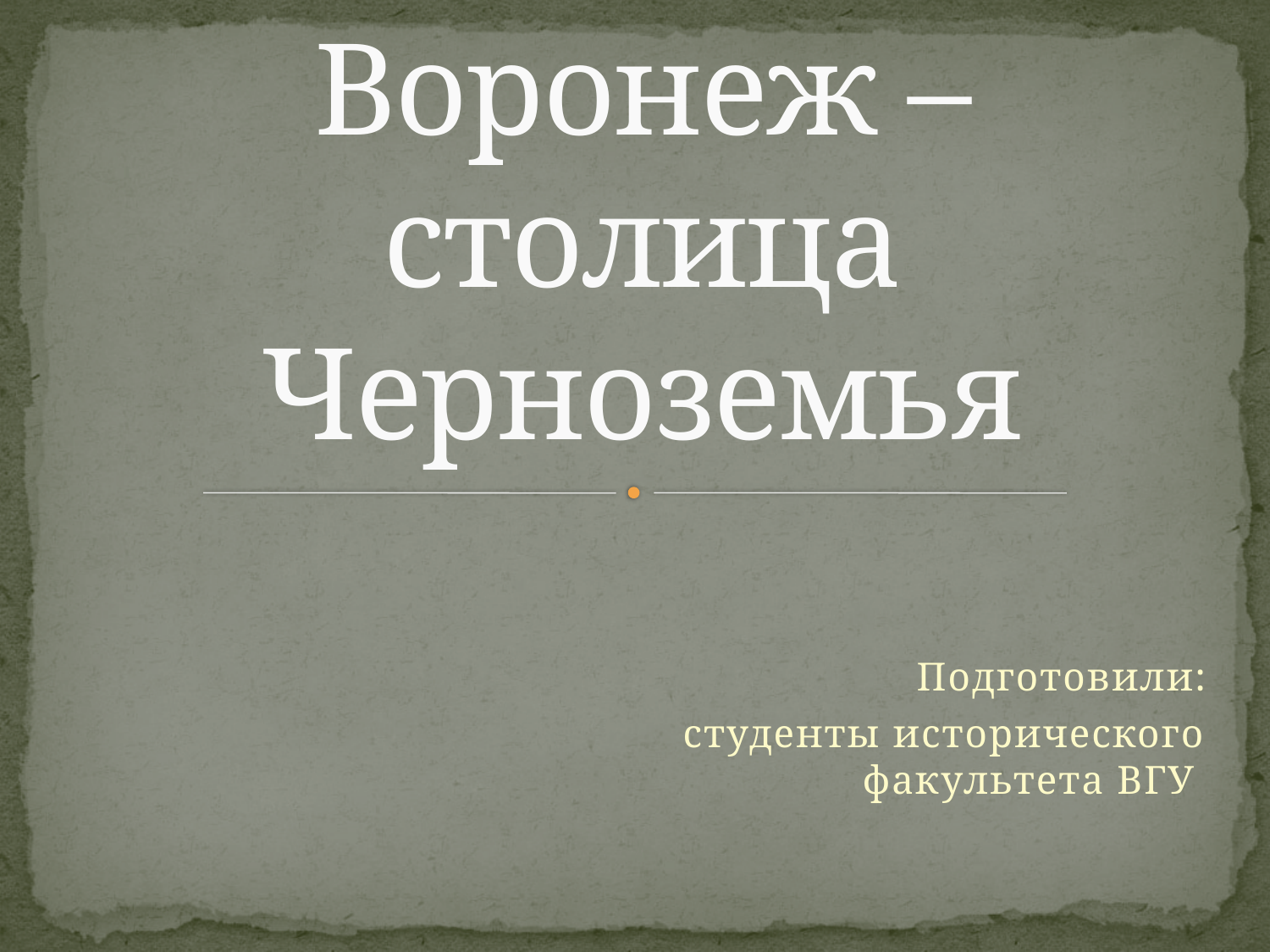

# Воронеж – столица Черноземья
Подготовили:
 студенты исторического факультета ВГУ